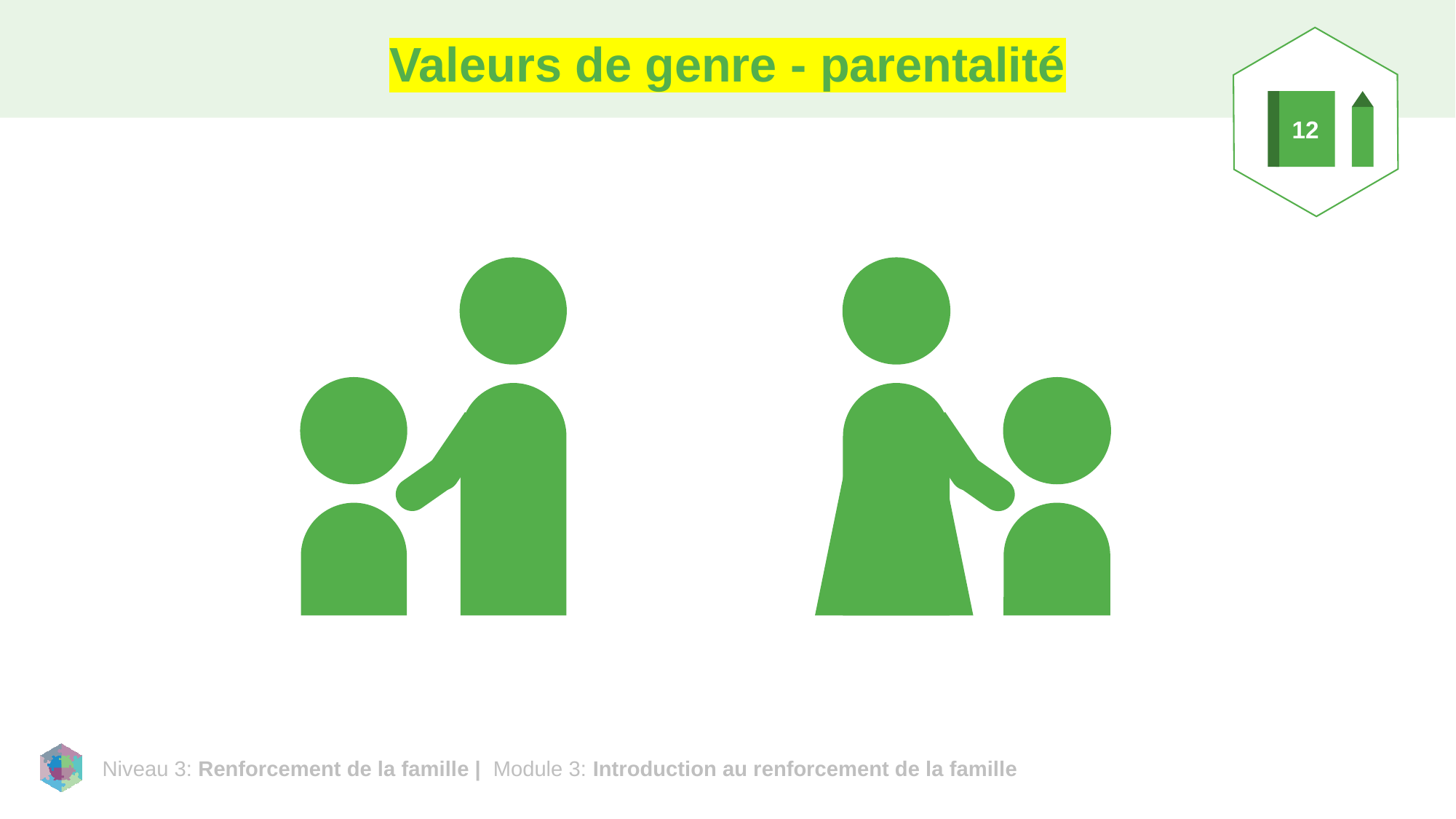

# Valeurs de genre - parentalité

12